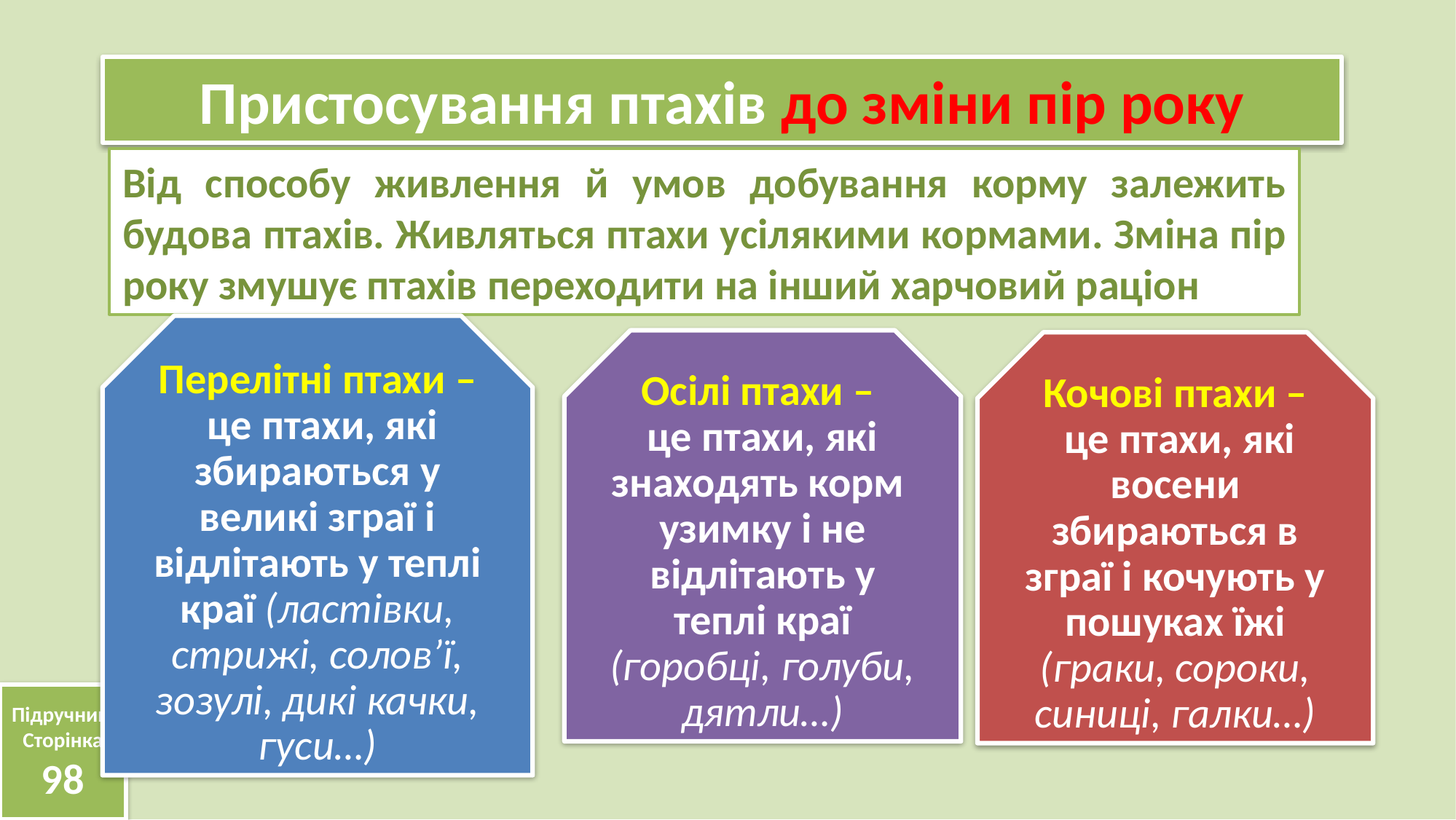

Пристосування птахів до зміни пір року
Від способу живлення й умов добування корму залежить будова птахів. Живляться птахи усілякими кормами. Зміна пір року змушує птахів переходити на інший харчовий раціон
Перелітні птахи –
 це птахи, які збираються у великі зграї і відлітають у теплі краї (ластівки, стрижі, солов’ї, зозулі, дикі качки, гуси…)
Осілі птахи –
це птахи, які знаходять корм  узимку і не відлітають у теплі краї (горобці, голуби, дятли…)
Кочові птахи –
 це птахи, які восени збираються в зграї і кочують у пошуках їжі (граки, сороки, синиці, галки…)
Підручник.
Сторінка
98